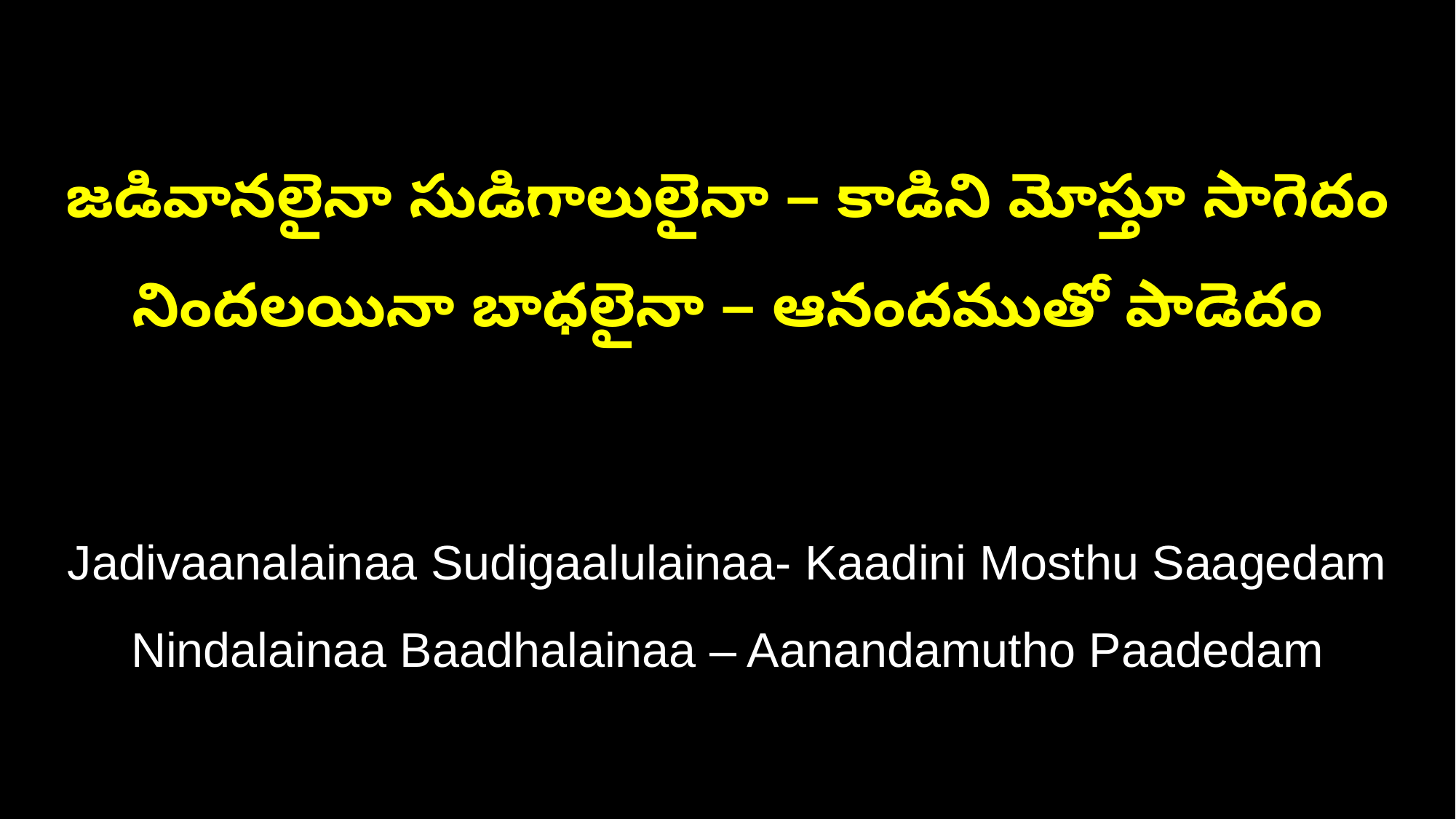

జడివానలైనా సుడిగాలులైనా – కాడిని మోస్తూ సాగెదం
నిందలయినా బాధలైనా – ఆనందముతో పాడెదం
Jadivaanalainaa Sudigaalulainaa- Kaadini Mosthu Saagedam
Nindalainaa Baadhalainaa – Aanandamutho Paadedam